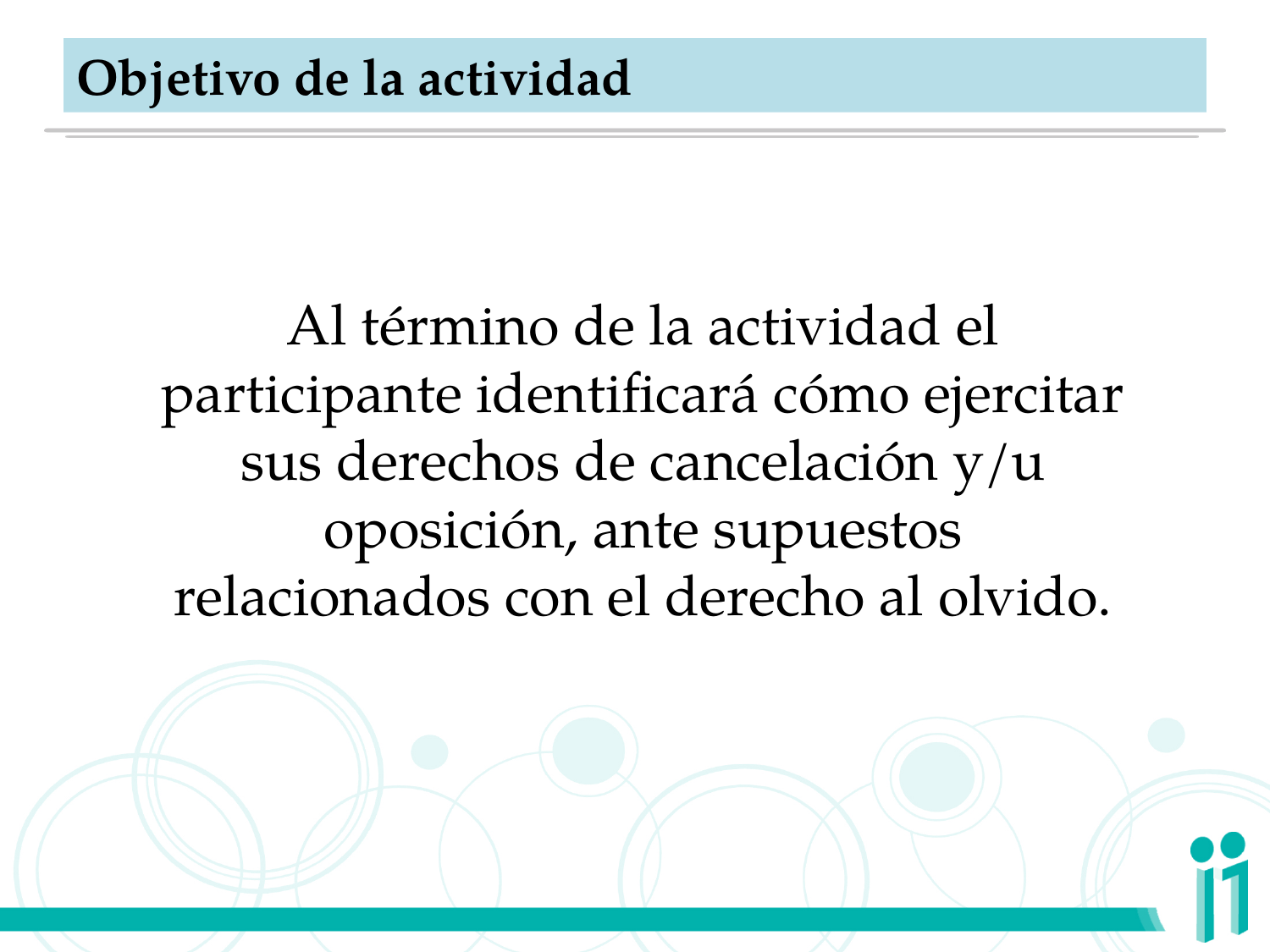

# Objetivo de la actividad
Al término de la actividad el participante identificará cómo ejercitar sus derechos de cancelación y/u oposición, ante supuestos relacionados con el derecho al olvido.